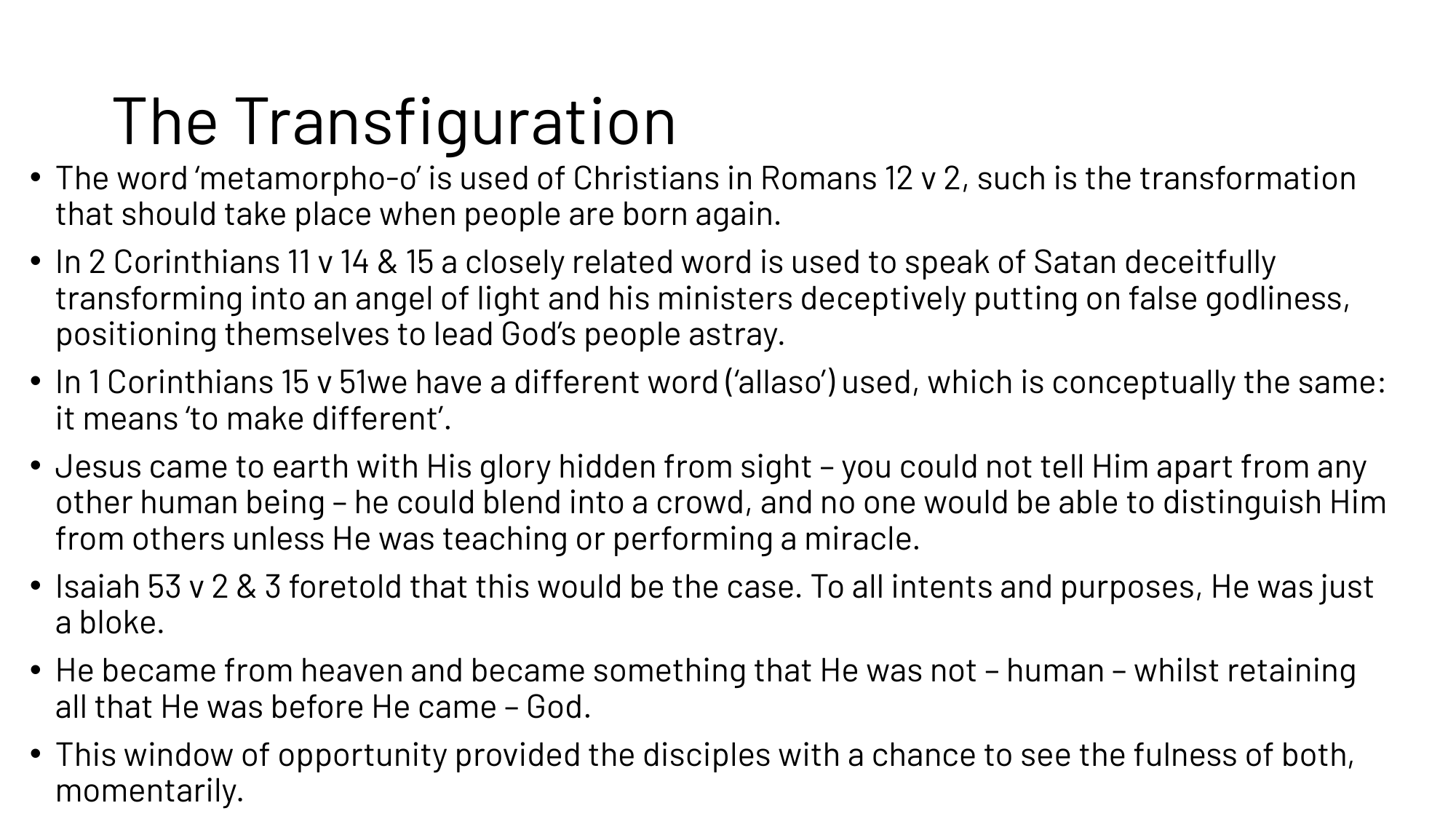

# The Transfiguration
The word ‘metamorpho-o’ is used of Christians in Romans 12 v 2, such is the transformation that should take place when people are born again.
In 2 Corinthians 11 v 14 & 15 a closely related word is used to speak of Satan deceitfully transforming into an angel of light and his ministers deceptively putting on false godliness, positioning themselves to lead God’s people astray.
In 1 Corinthians 15 v 51we have a different word (‘allaso’) used, which is conceptually the same: it means ‘to make different’.
Jesus came to earth with His glory hidden from sight – you could not tell Him apart from any other human being – he could blend into a crowd, and no one would be able to distinguish Him from others unless He was teaching or performing a miracle.
Isaiah 53 v 2 & 3 foretold that this would be the case. To all intents and purposes, He was just a bloke.
He became from heaven and became something that He was not – human – whilst retaining all that He was before He came – God.
This window of opportunity provided the disciples with a chance to see the fulness of both, momentarily.